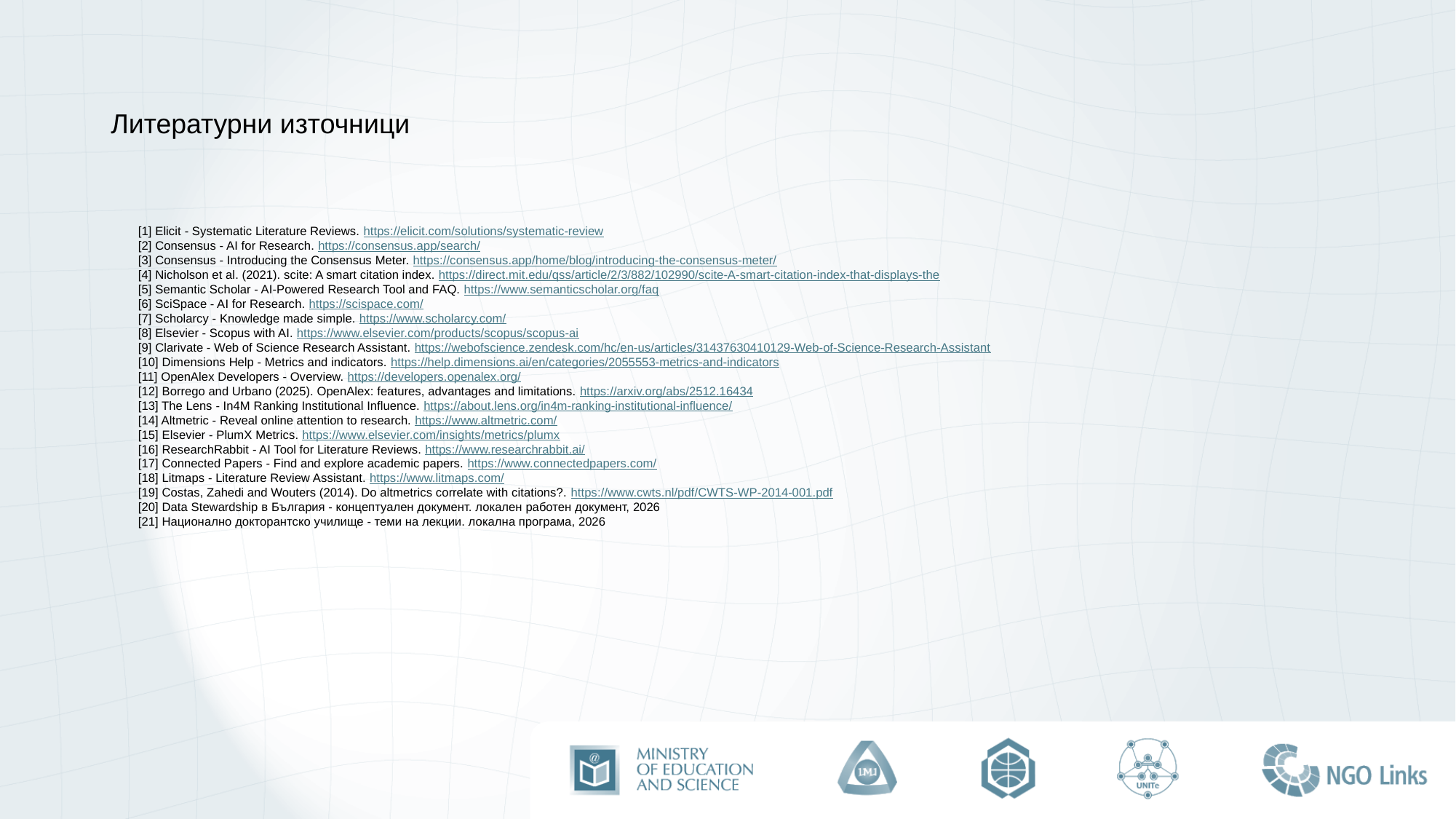

# Литературни източници
[1] Elicit - Systematic Literature Reviews. https://elicit.com/solutions/systematic-review
[2] Consensus - AI for Research. https://consensus.app/search/
[3] Consensus - Introducing the Consensus Meter. https://consensus.app/home/blog/introducing-the-consensus-meter/
[4] Nicholson et al. (2021). scite: A smart citation index. https://direct.mit.edu/qss/article/2/3/882/102990/scite-A-smart-citation-index-that-displays-the
[5] Semantic Scholar - AI-Powered Research Tool and FAQ. https://www.semanticscholar.org/faq
[6] SciSpace - AI for Research. https://scispace.com/
[7] Scholarcy - Knowledge made simple. https://www.scholarcy.com/
[8] Elsevier - Scopus with AI. https://www.elsevier.com/products/scopus/scopus-ai
[9] Clarivate - Web of Science Research Assistant. https://webofscience.zendesk.com/hc/en-us/articles/31437630410129-Web-of-Science-Research-Assistant
[10] Dimensions Help - Metrics and indicators. https://help.dimensions.ai/en/categories/2055553-metrics-and-indicators
[11] OpenAlex Developers - Overview. https://developers.openalex.org/
[12] Borrego and Urbano (2025). OpenAlex: features, advantages and limitations. https://arxiv.org/abs/2512.16434
[13] The Lens - In4M Ranking Institutional Influence. https://about.lens.org/in4m-ranking-institutional-influence/
[14] Altmetric - Reveal online attention to research. https://www.altmetric.com/
[15] Elsevier - PlumX Metrics. https://www.elsevier.com/insights/metrics/plumx
[16] ResearchRabbit - AI Tool for Literature Reviews. https://www.researchrabbit.ai/
[17] Connected Papers - Find and explore academic papers. https://www.connectedpapers.com/
[18] Litmaps - Literature Review Assistant. https://www.litmaps.com/
[19] Costas, Zahedi and Wouters (2014). Do altmetrics correlate with citations?. https://www.cwts.nl/pdf/CWTS-WP-2014-001.pdf
[20] Data Stewardship в България - концептуален документ. локален работен документ, 2026
[21] Национално докторантско училище - теми на лекции. локална програма, 2026